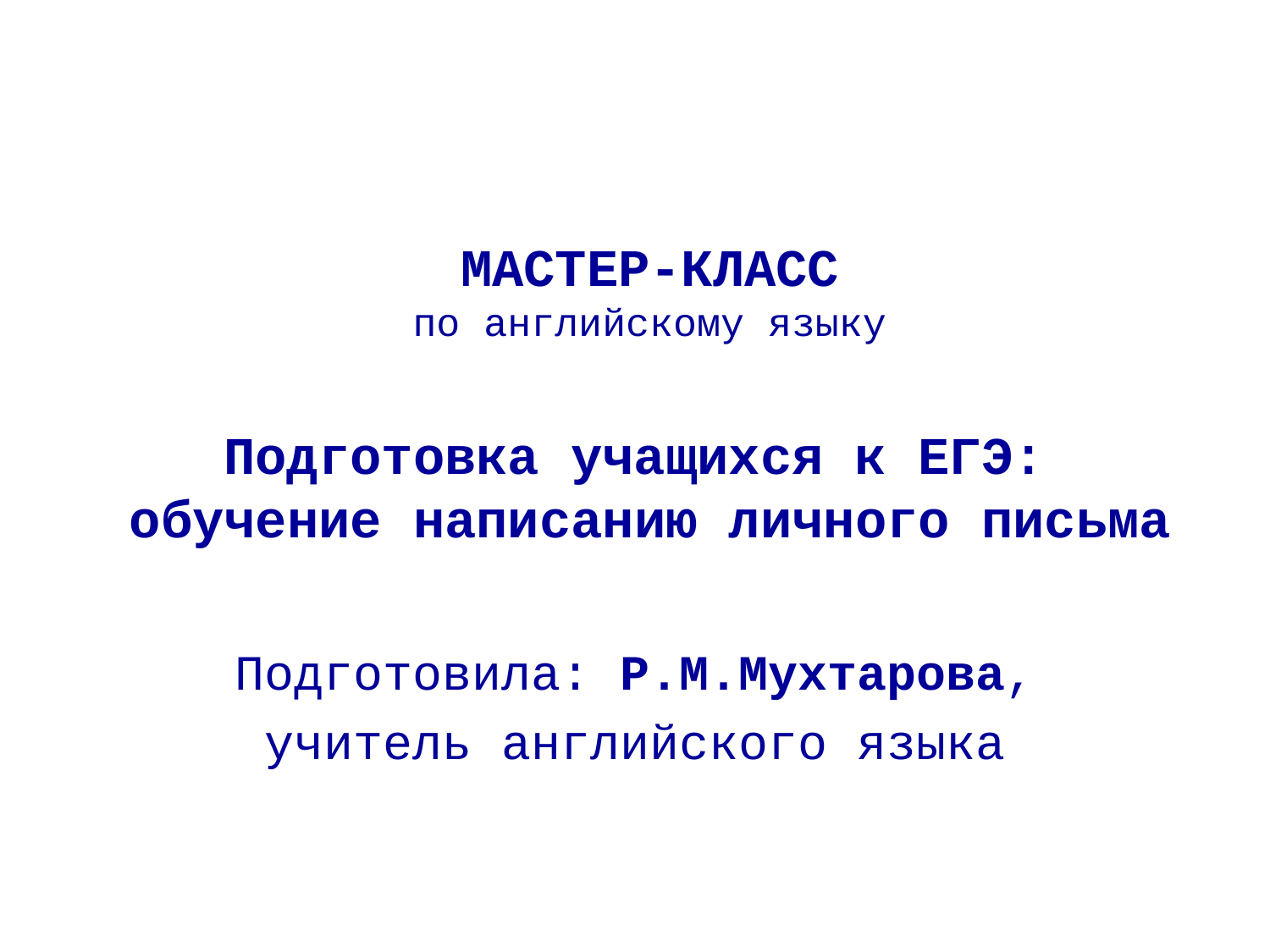

# МАСТЕР-КЛАСС по английскому языку Подготовка учащихся к ЕГЭ: обучение написанию личного письма
Подготовила: Р.М.Мухтарова,
учитель английского языка